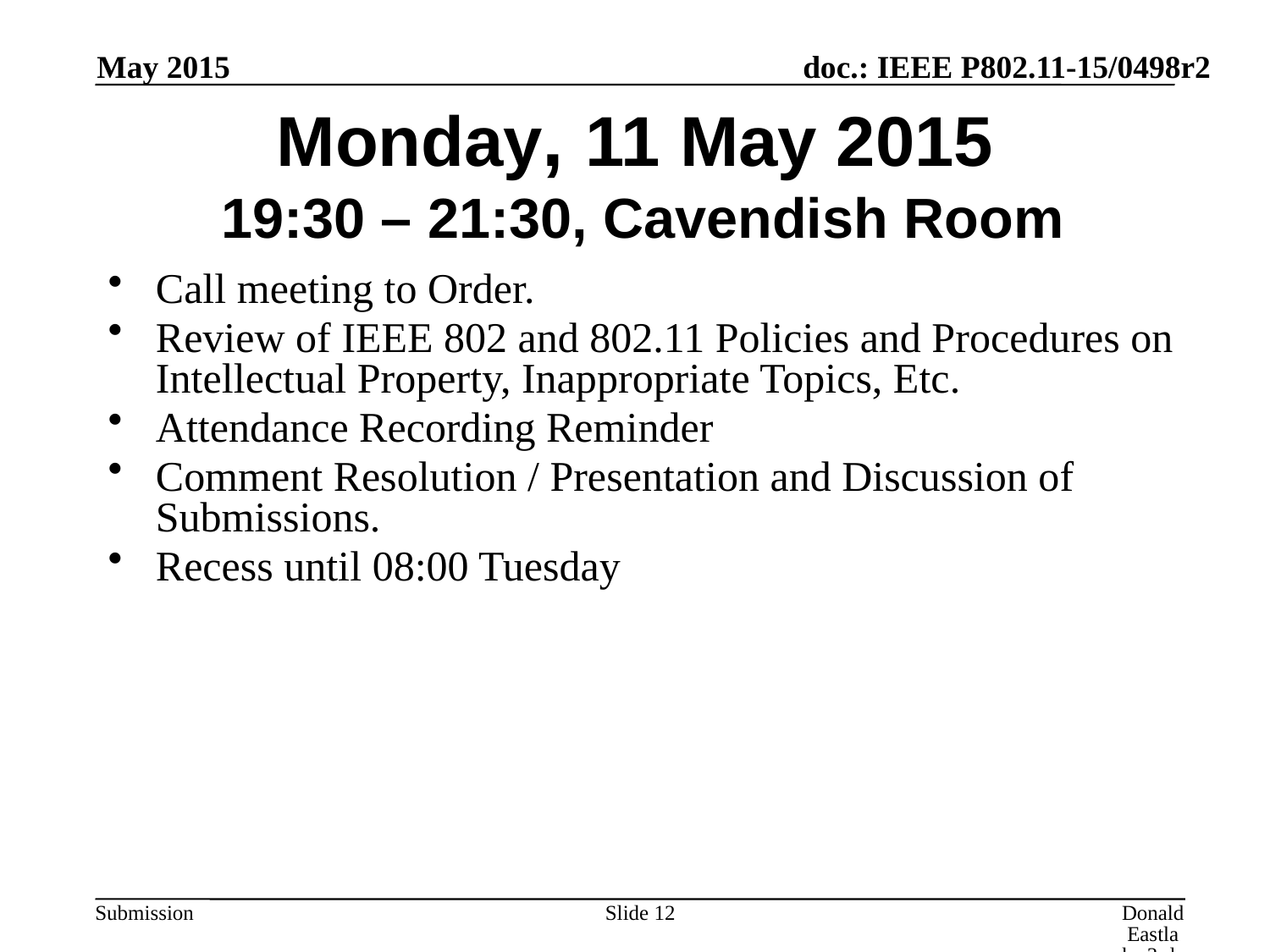

May 2015
# Monday, 11 May 2015 19:30 – 21:30, Cavendish Room
Call meeting to Order.
Review of IEEE 802 and 802.11 Policies and Procedures on Intellectual Property, Inappropriate Topics, Etc.
Attendance Recording Reminder
Comment Resolution / Presentation and Discussion of Submissions.
Recess until 08:00 Tuesday

Slide 12
Donald Eastlake 3rd, Huawei Technologies